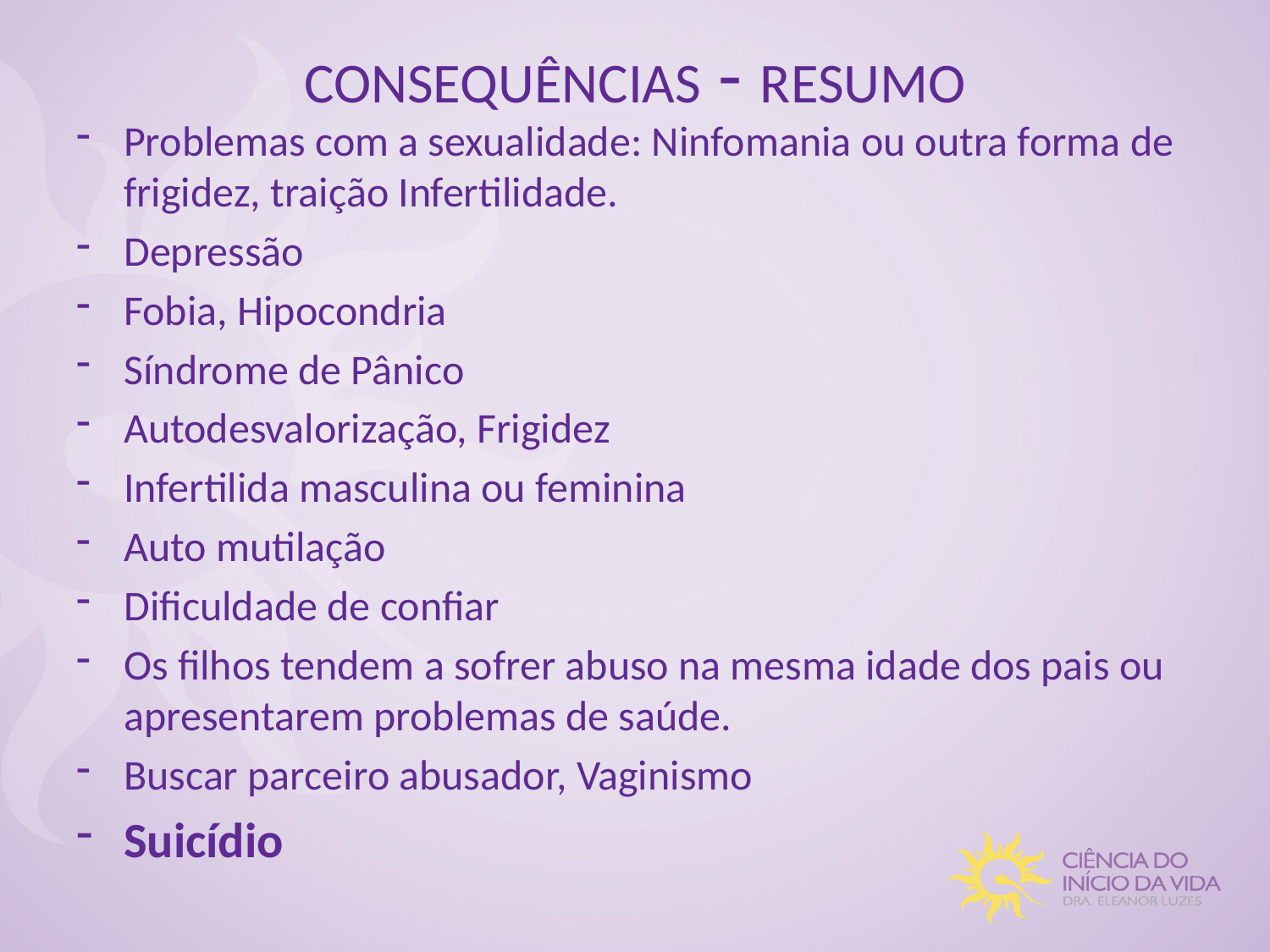

# CONSEQUÊNCIAS - RESUMO
Problemas com a sexualidade: Ninfomania ou outra forma de frigidez, traição Infertilidade.
Depressão
Fobia, Hipocondria
Síndrome de Pânico
Autodesvalorização, Frigidez
Infertilida masculina ou feminina
Auto mutilação
Dificuldade de confiar
Os filhos tendem a sofrer abuso na mesma idade dos pais ou apresentarem problemas de saúde.
Buscar parceiro abusador, Vaginismo
Suicídio